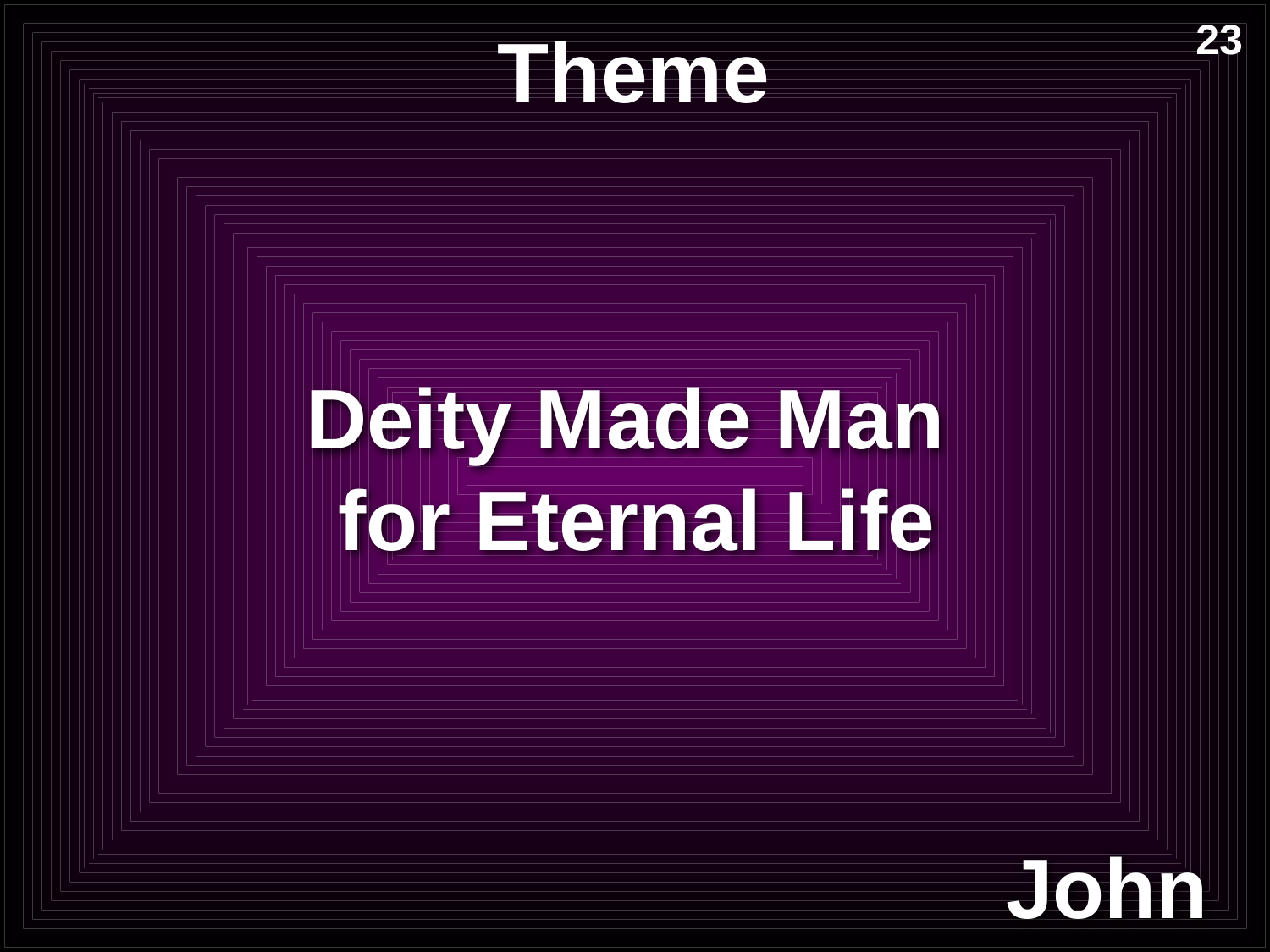

# Theme
23
Deity Made Man
for Eternal Life

John